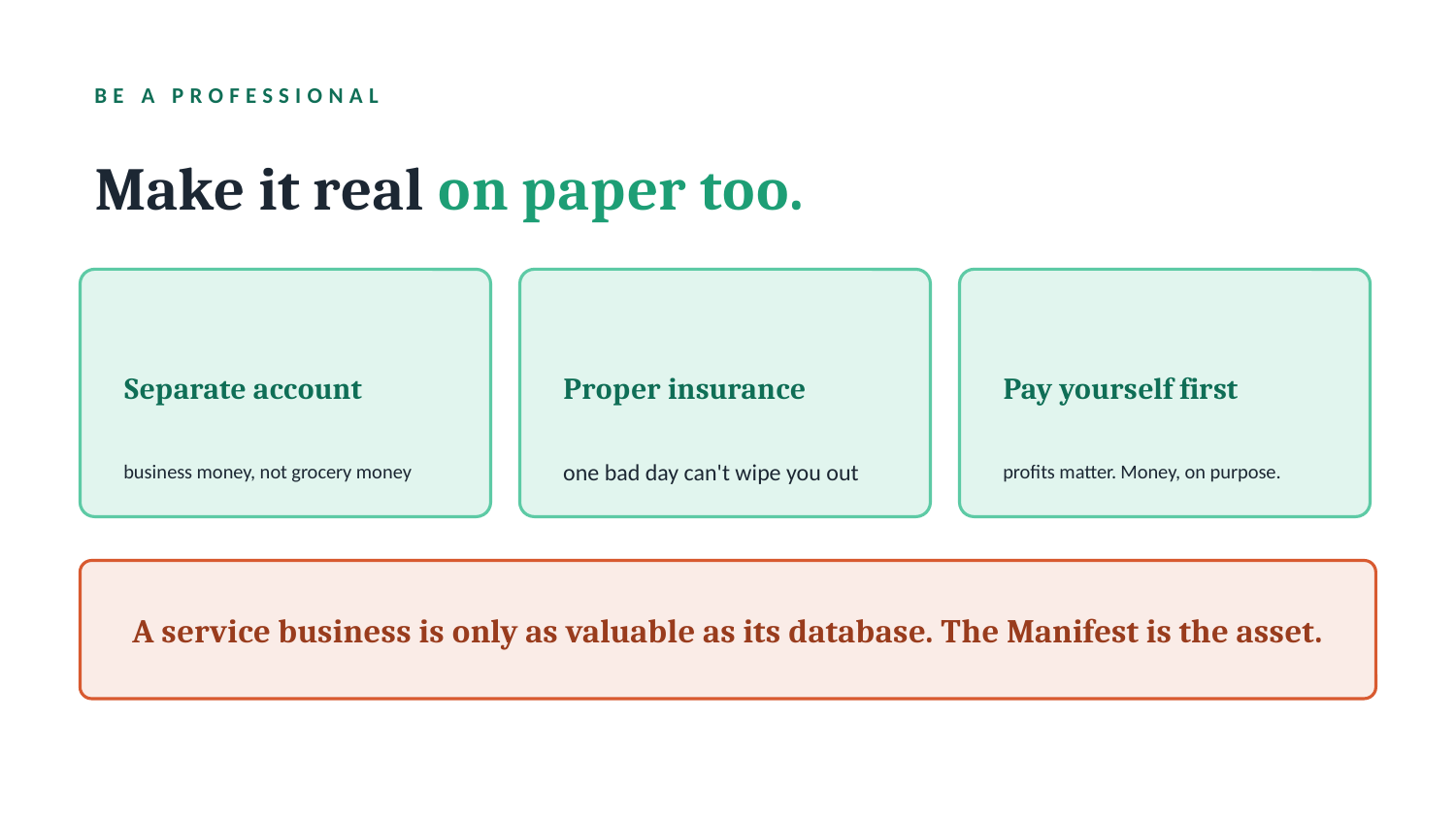

BE A PROFESSIONAL
Make it real on paper too.

Separate account
Proper insurance
Pay yourself first
business money, not grocery money
one bad day can't wipe you out
profits matter. Money, on purpose.

A service business is only as valuable as its database. The Manifest is the asset.